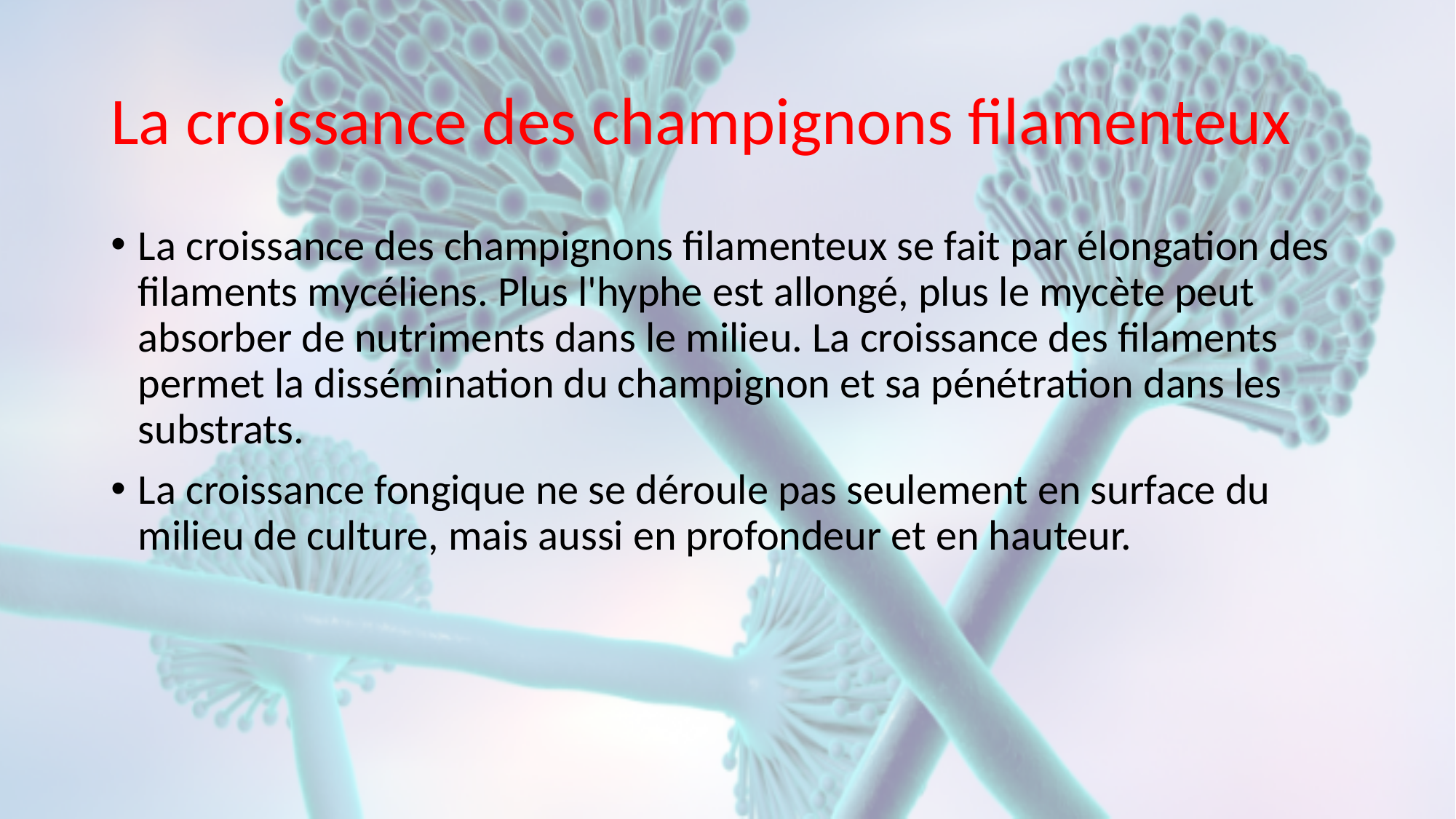

# La croissance des champignons filamenteux
La croissance des champignons filamenteux se fait par élongation des filaments mycéliens. Plus l'hyphe est allongé, plus le mycète peut absorber de nutriments dans le milieu. La croissance des filaments permet la dissémination du champignon et sa pénétration dans les substrats.
La croissance fongique ne se déroule pas seulement en surface du milieu de culture, mais aussi en profondeur et en hauteur.